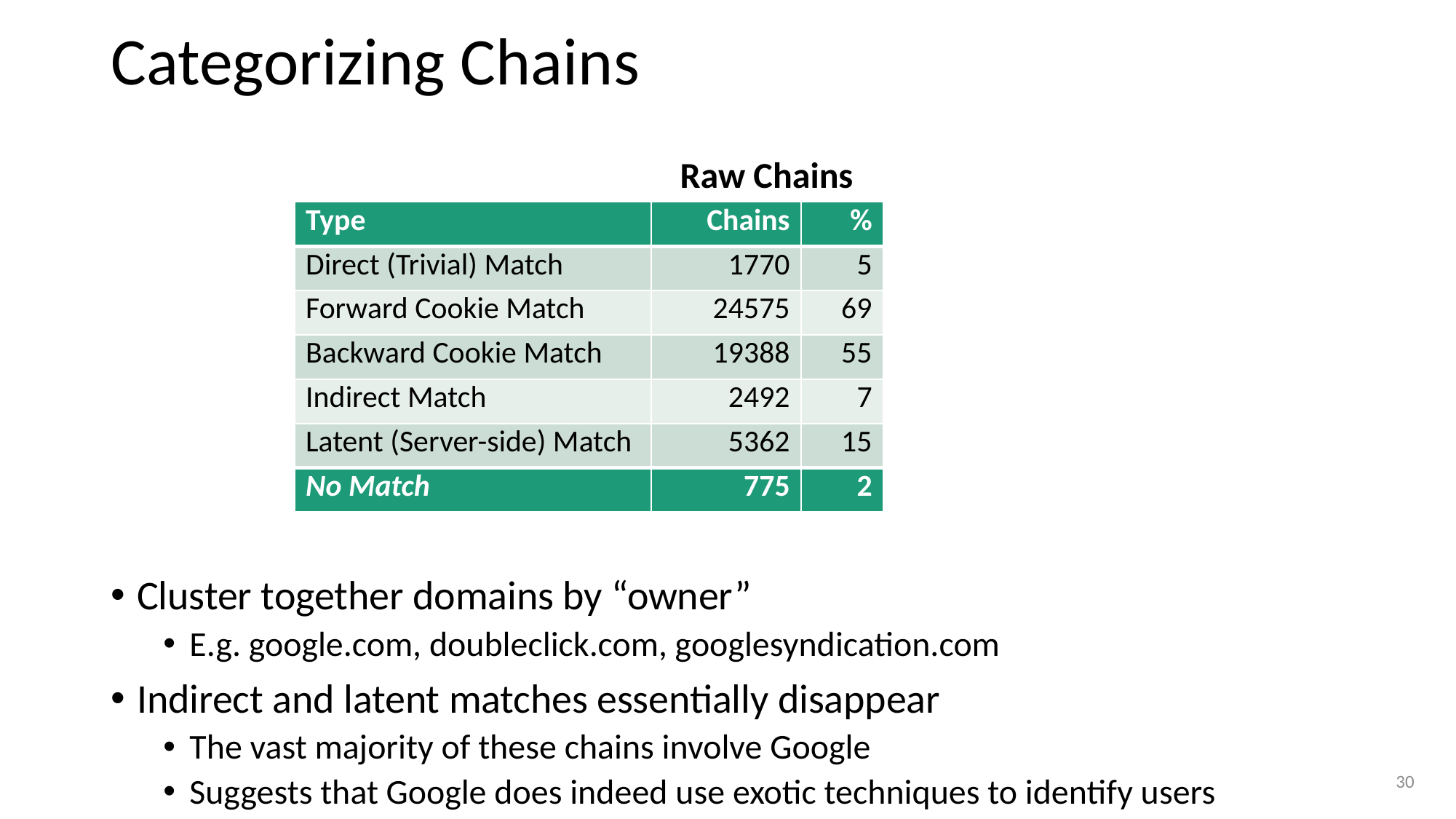

# Categorizing Chains
Clustered
Chains

Raw Chains
| Type | Chains | % | Chains | % |
| --- | --- | --- | --- | --- |
| Direct (Trivial) Match | 1770 | 5 | 8449 | 24 |
| Forward Cookie Match | 24575 | 69 | 25873 | 73 |
| Backward Cookie Match | 19388 | 55 | 24994 | 70 |
| Indirect Match | 2492 | 7 | 178 | 1 |
| Latent (Server-side) Match | 5362 | 15 | 343 | 1 |
| No Match | 775 | 2 | 183 | 1 |
Cluster together domains by “owner”
E.g. google.com, doubleclick.com, googlesyndication.com
Indirect and latent matches essentially disappear
The vast majority of these chains involve Google
Suggests that Google does indeed use exotic techniques to identify users
30